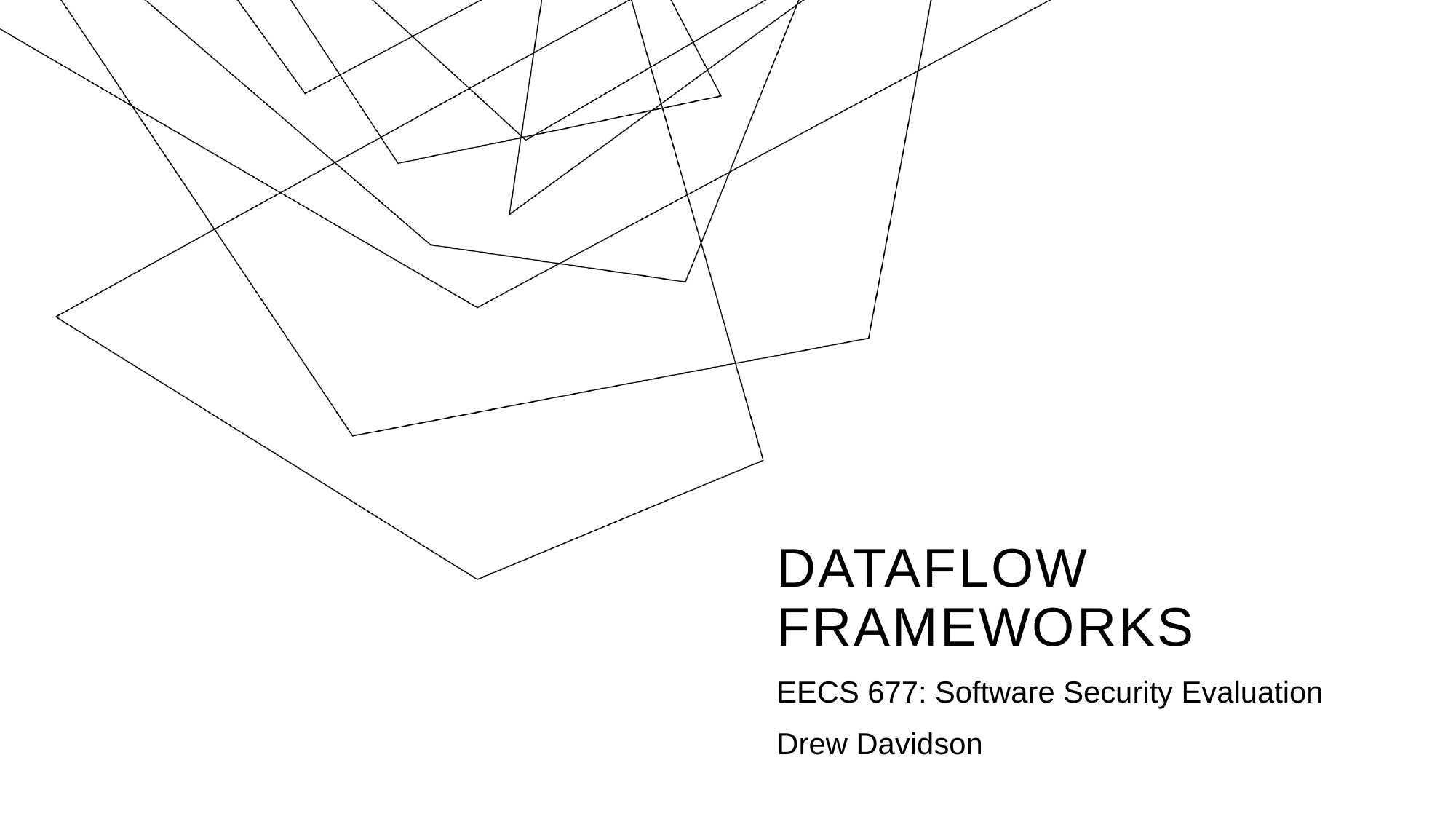

# Dataflow Frameworks
EECS 677: Software Security Evaluation
Drew Davidson